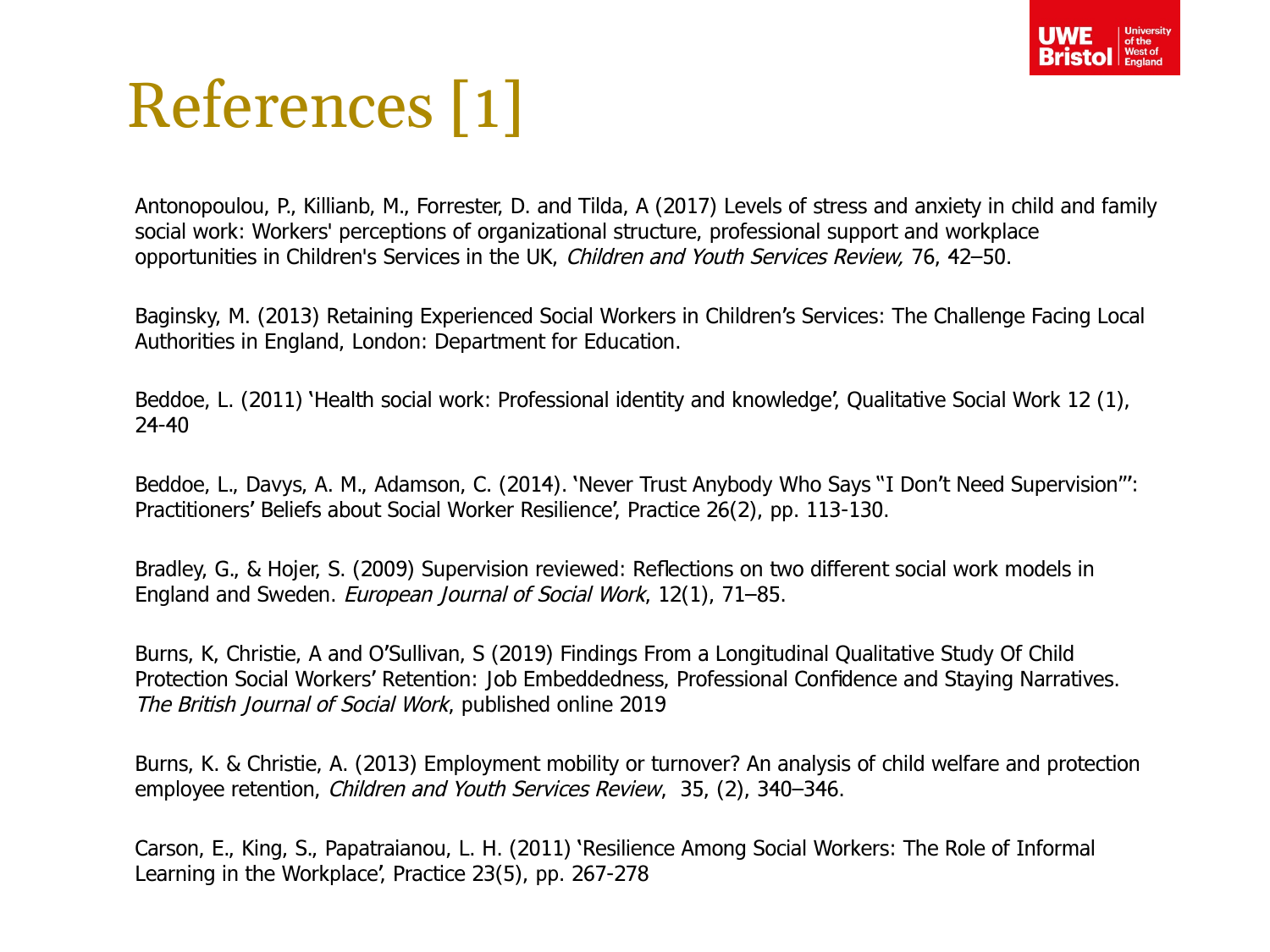

References [1]
Antonopoulou, P., Killianb, M., Forrester, D. and Tilda, A (2017) Levels of stress and anxiety in child and family social work: Workers' perceptions of organizational structure, professional support and workplace opportunities in Children's Services in the UK, Children and Youth Services Review, 76, 42–50.

Baginsky, M. (2013) Retaining Experienced Social Workers in Children’s Services: The Challenge Facing Local Authorities in England, London: Department for Education.

Beddoe, L. (2011) ‘Health social work: Professional identity and knowledge’, Qualitative Social Work 12 (1), 24-40

Beddoe, L., Davys, A. M., Adamson, C. (2014). ‘Never Trust Anybody Who Says “I Don’t Need Supervision”’: Practitioners’ Beliefs about Social Worker Resilience’, Practice 26(2), pp. 113-130.

Bradley, G., & Hojer, S. (2009) Supervision reviewed: Reflections on two different social work models in England and Sweden. European Journal of Social Work, 12(1), 71–85.

Burns, K, Christie, A and O’Sullivan, S (2019) Findings From a Longitudinal Qualitative Study Of Child Protection Social Workers’ Retention: Job Embeddedness, Professional Confidence and Staying Narratives. The British Journal of Social Work, published online 2019

Burns, K. & Christie, A. (2013) Employment mobility or turnover? An analysis of child welfare and protection employee retention, Children and Youth Services Review,  35, (2), 340–346.

Carson, E., King, S., Papatraianou, L. H. (2011) ‘Resilience Among Social Workers: The Role of Informal Learning in the Workplace’, Practice 23(5), pp. 267-278